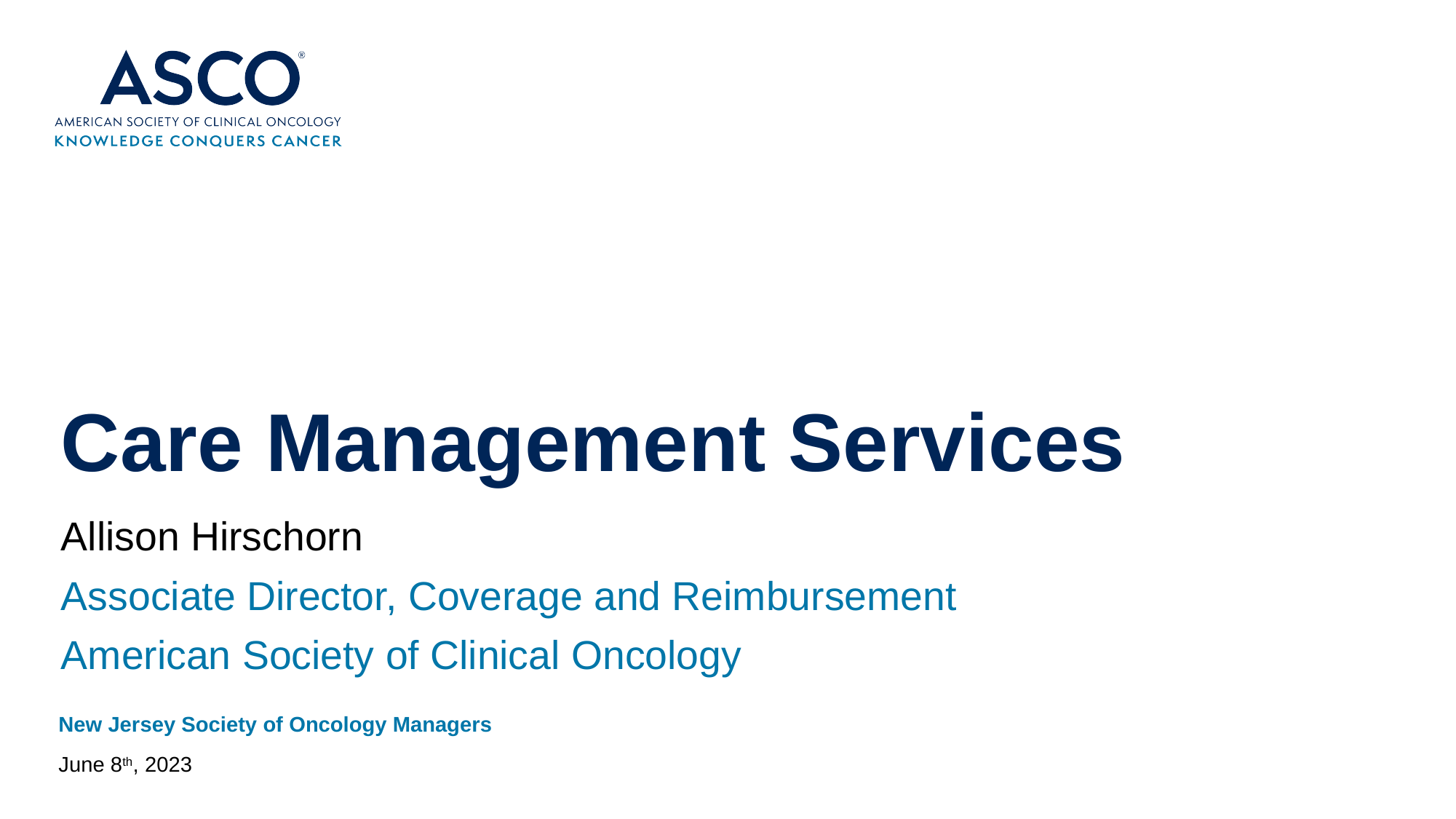

# Care Management Services
Allison Hirschorn
Associate Director, Coverage and Reimbursement
American Society of Clinical Oncology

New Jersey Society of Oncology Managers
June 8th, 2023